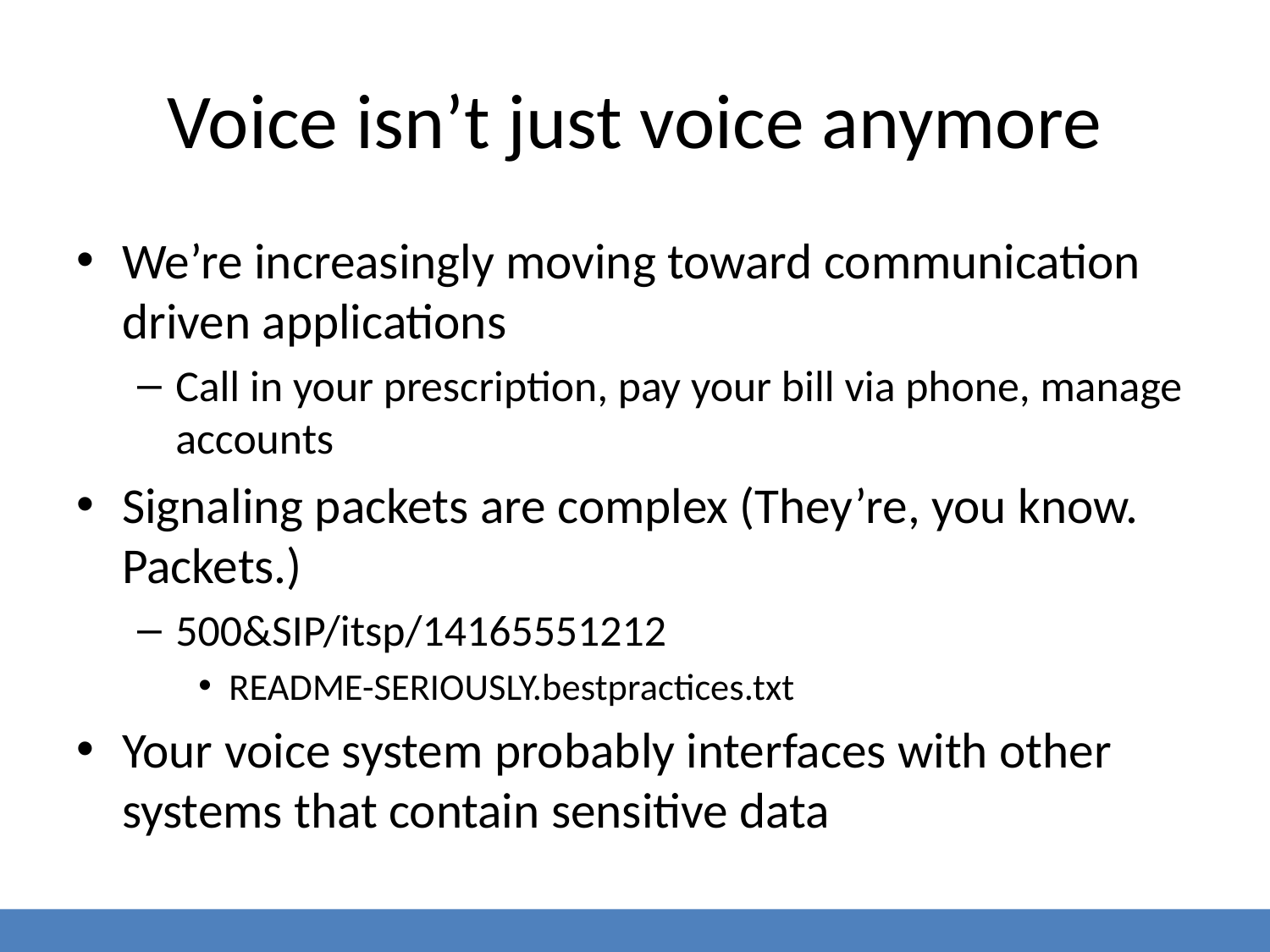

# Voice isn’t just voice anymore
We’re increasingly moving toward communication driven applications
Call in your prescription, pay your bill via phone, manage accounts
Signaling packets are complex (They’re, you know. Packets.)
500&SIP/itsp/14165551212
README-SERIOUSLY.bestpractices.txt
Your voice system probably interfaces with other systems that contain sensitive data